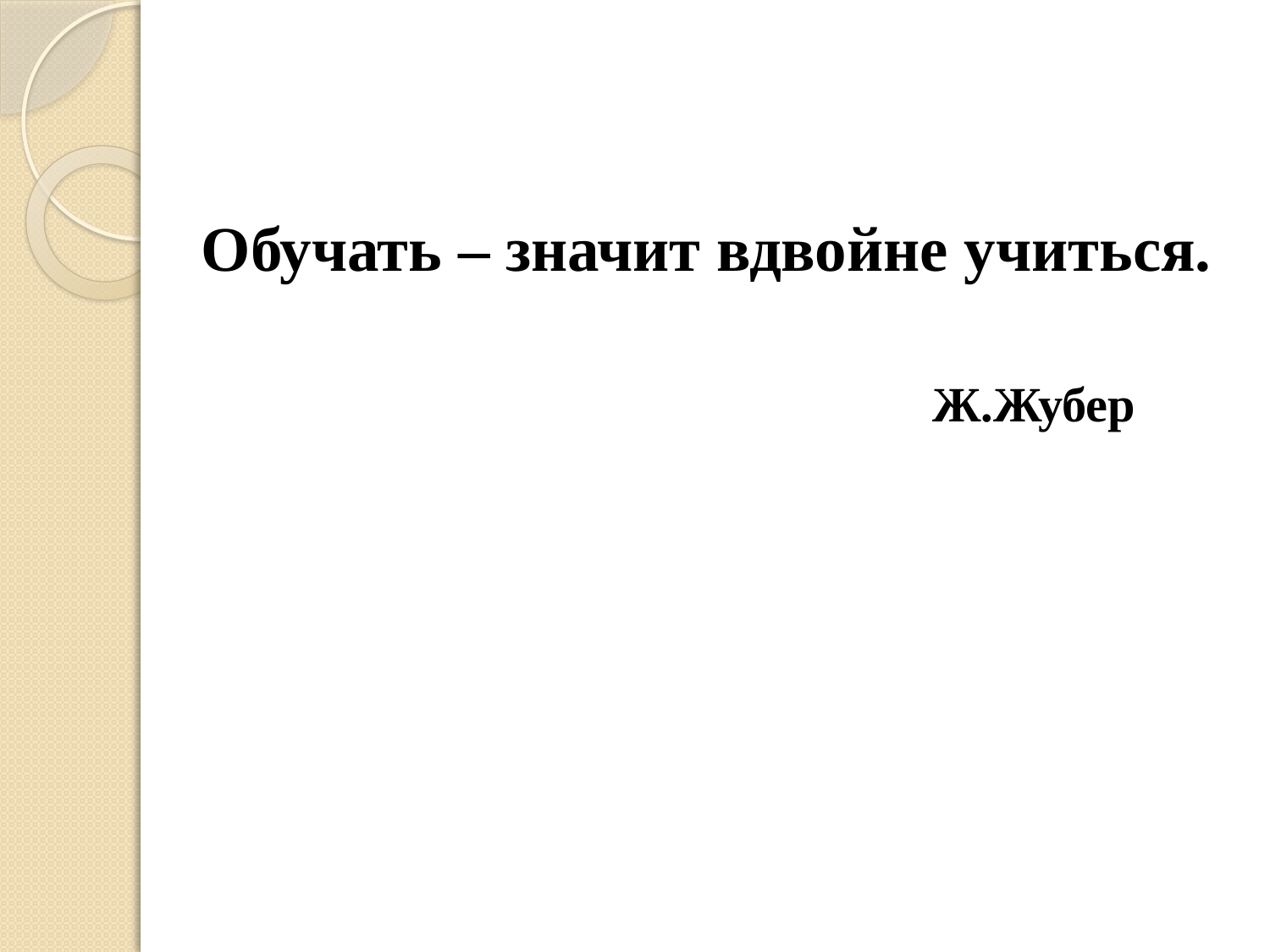

#
   Обучать – значит вдвойне учиться.

                                                               Ж.Жубер